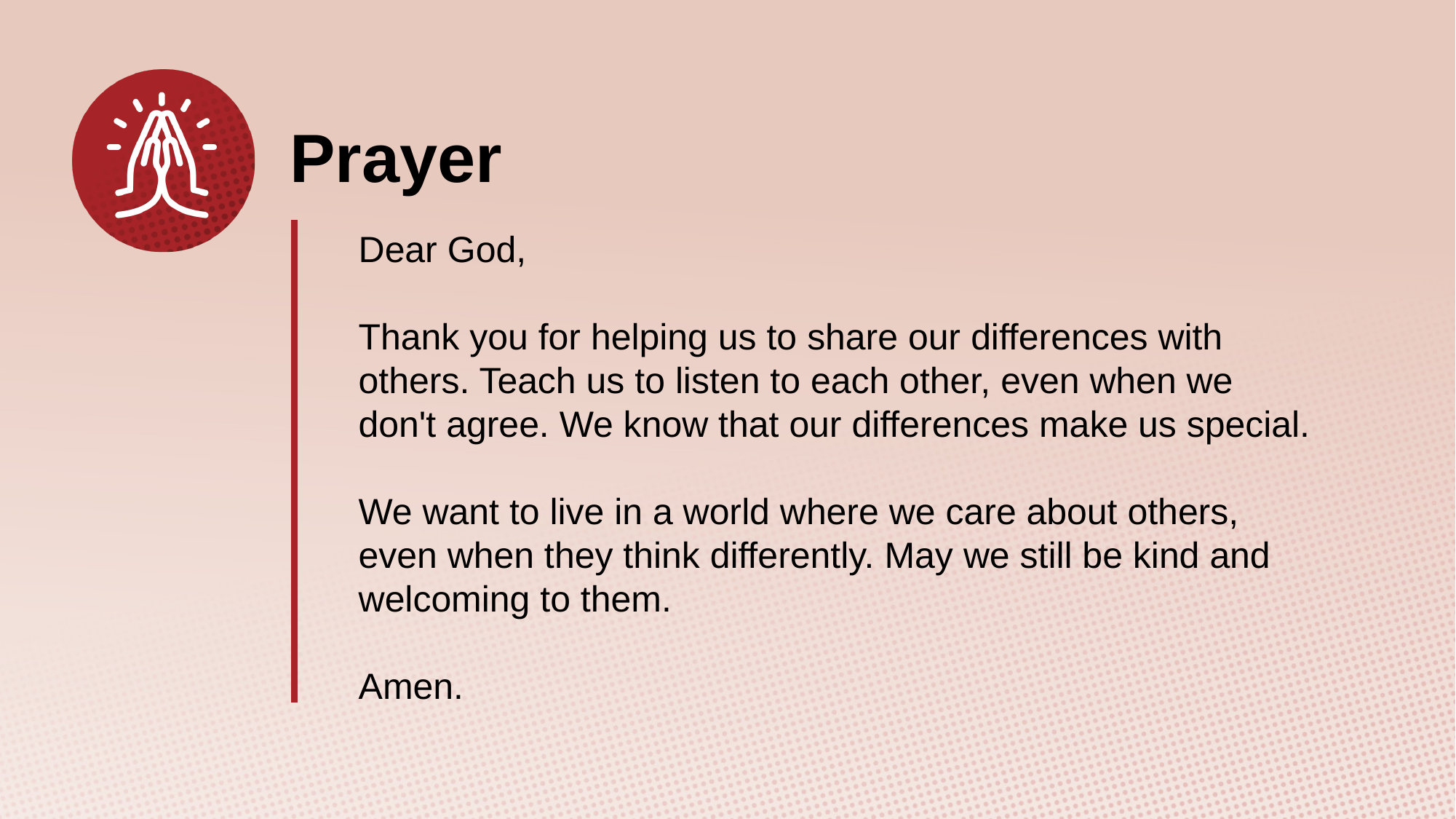

Dear God,

Thank you for helping us to share our differences with others. Teach us to listen to each other, even when we don't agree. We know that our differences make us special.

We want to live in a world where we care about others, even when they think differently. May we still be kind and welcoming to them.

Amen.